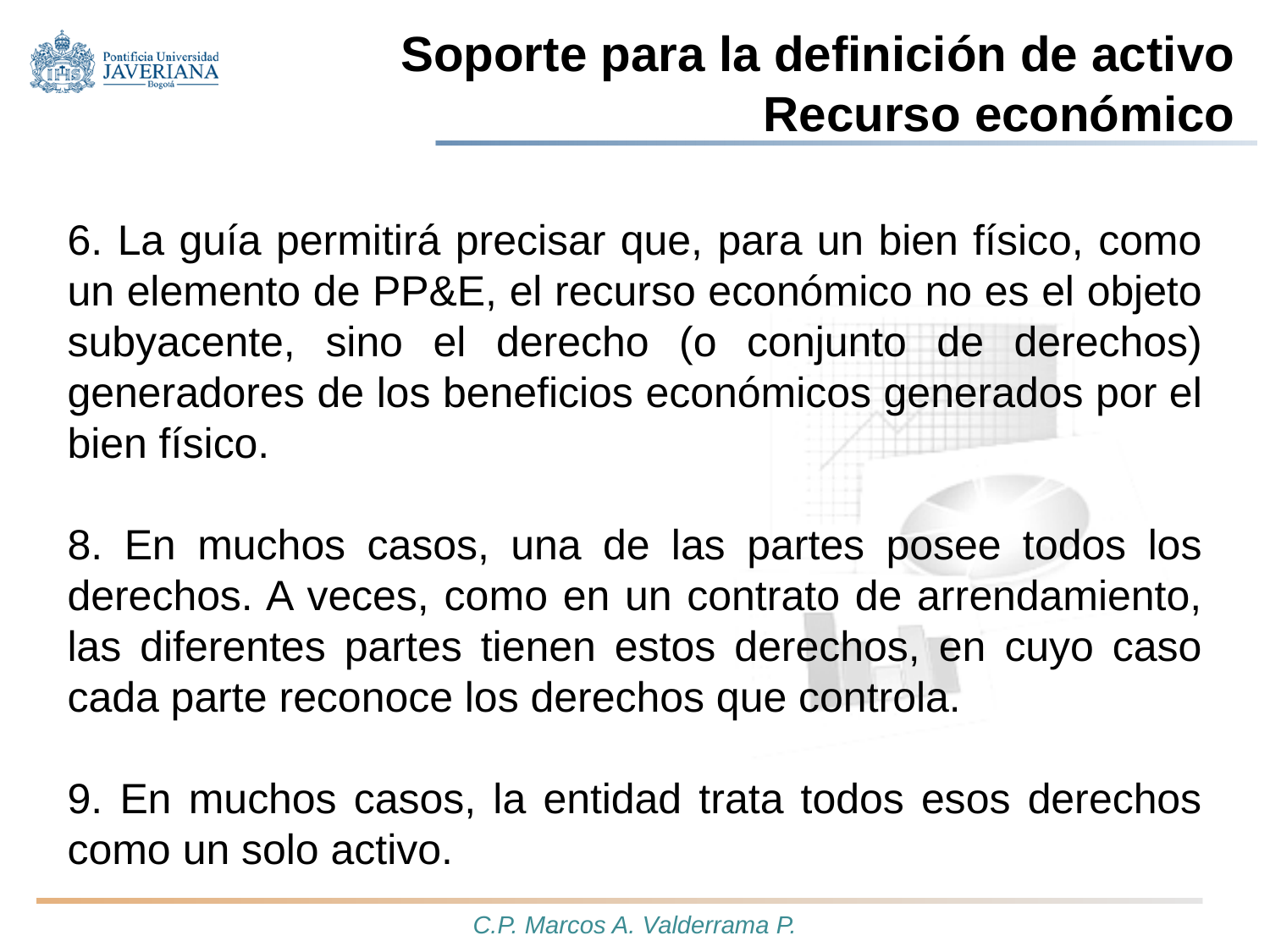

# Soporte para la definición de activo Recurso económico
6. La guía permitirá precisar que, para un bien físico, como un elemento de PP&E, el recurso económico no es el objeto subyacente, sino el derecho (o conjunto de derechos) generadores de los beneficios económicos generados por el bien físico.

8. En muchos casos, una de las partes posee todos los derechos. A veces, como en un contrato de arrendamiento, las diferentes partes tienen estos derechos, en cuyo caso cada parte reconoce los derechos que controla.

9. En muchos casos, la entidad trata todos esos derechos como un solo activo.